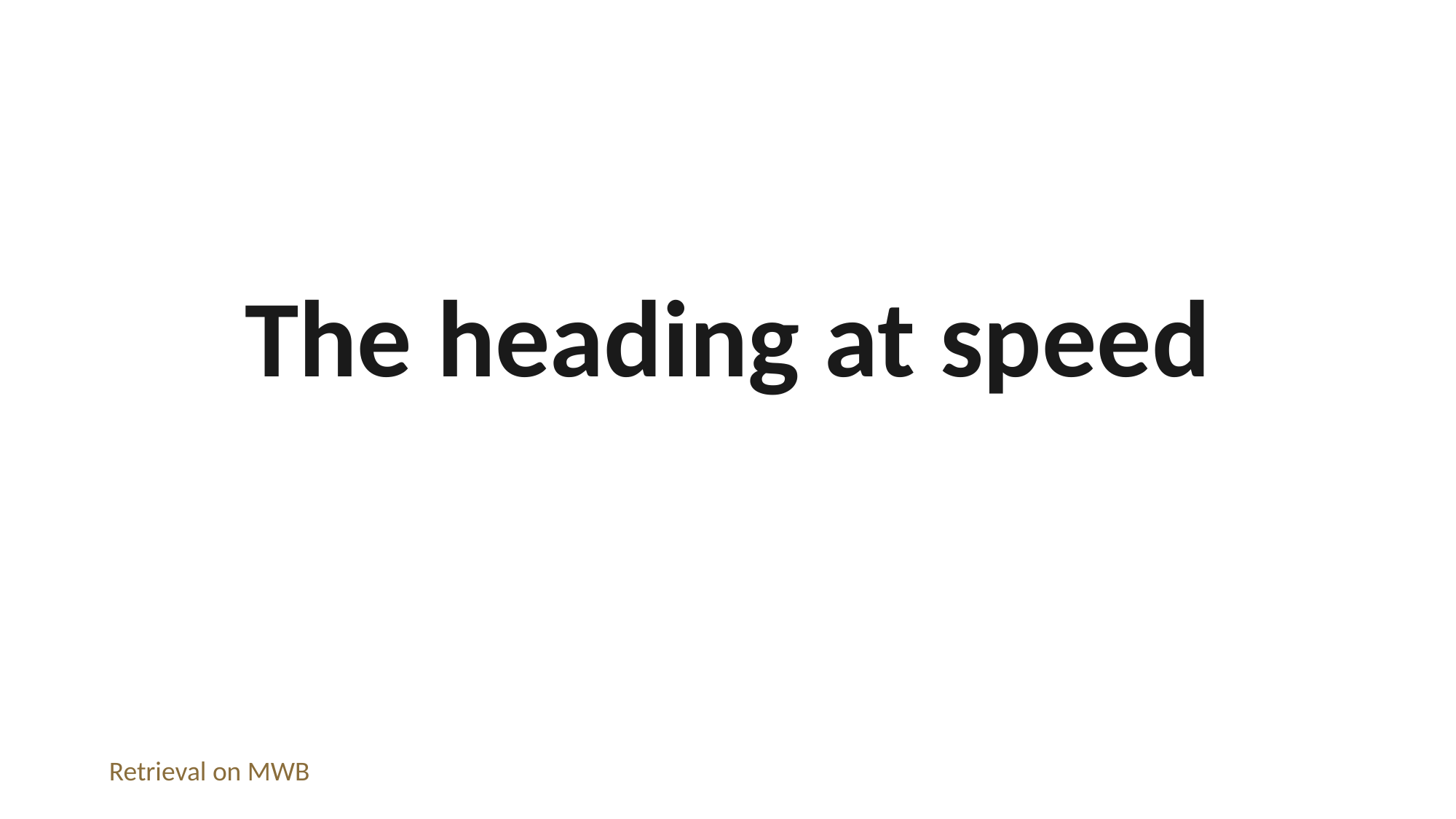

The heading at speed
Retrieval on MWB